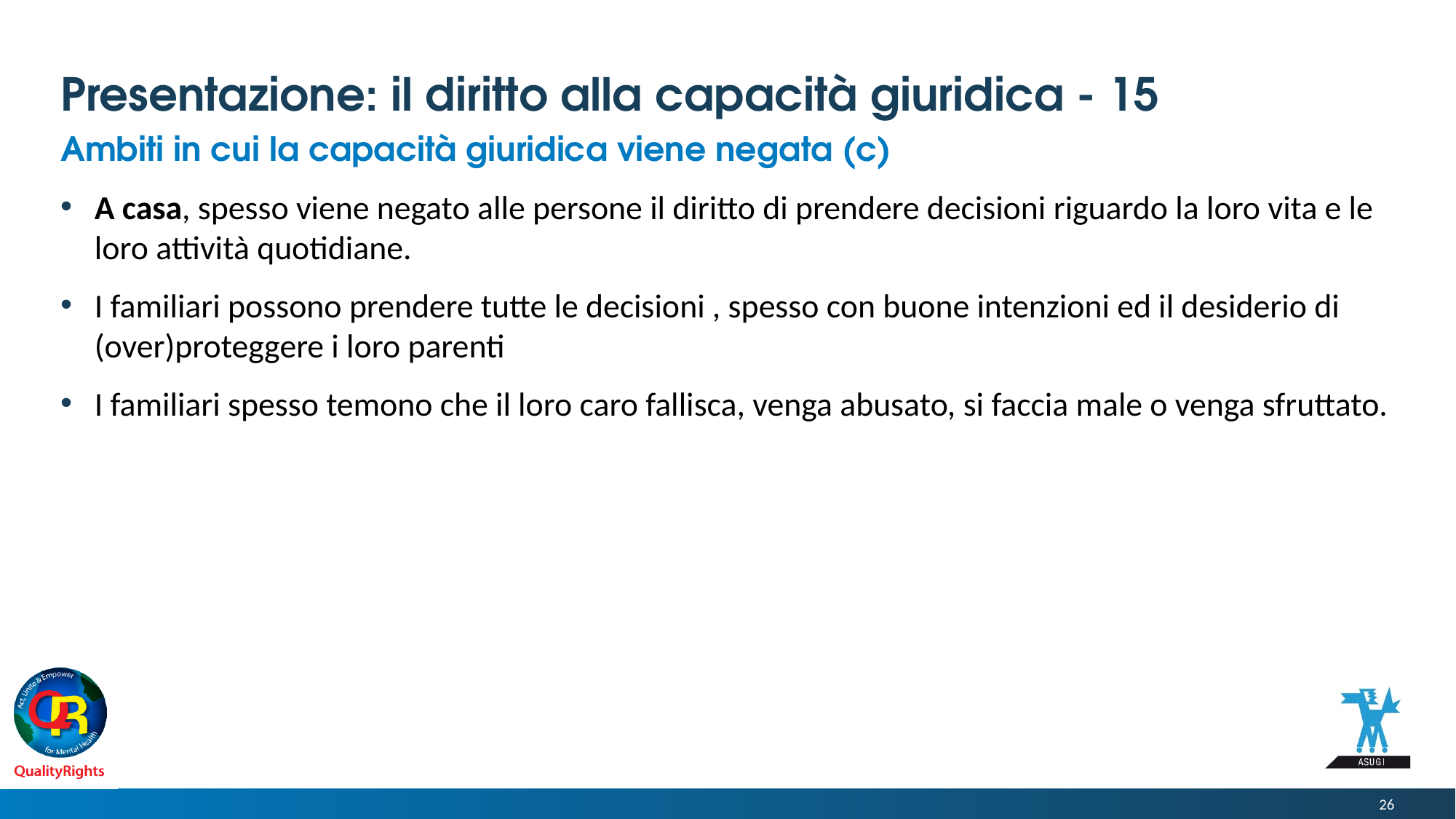

# Presentazione: il diritto alla capacità giuridica - 15
Ambiti in cui la capacità giuridica viene negata (c)
A casa, spesso viene negato alle persone il diritto di prendere decisioni riguardo la loro vita e le loro attività quotidiane.
I familiari possono prendere tutte le decisioni , spesso con buone intenzioni ed il desiderio di (over)proteggere i loro parenti
I familiari spesso temono che il loro caro fallisca, venga abusato, si faccia male o venga sfruttato.

26